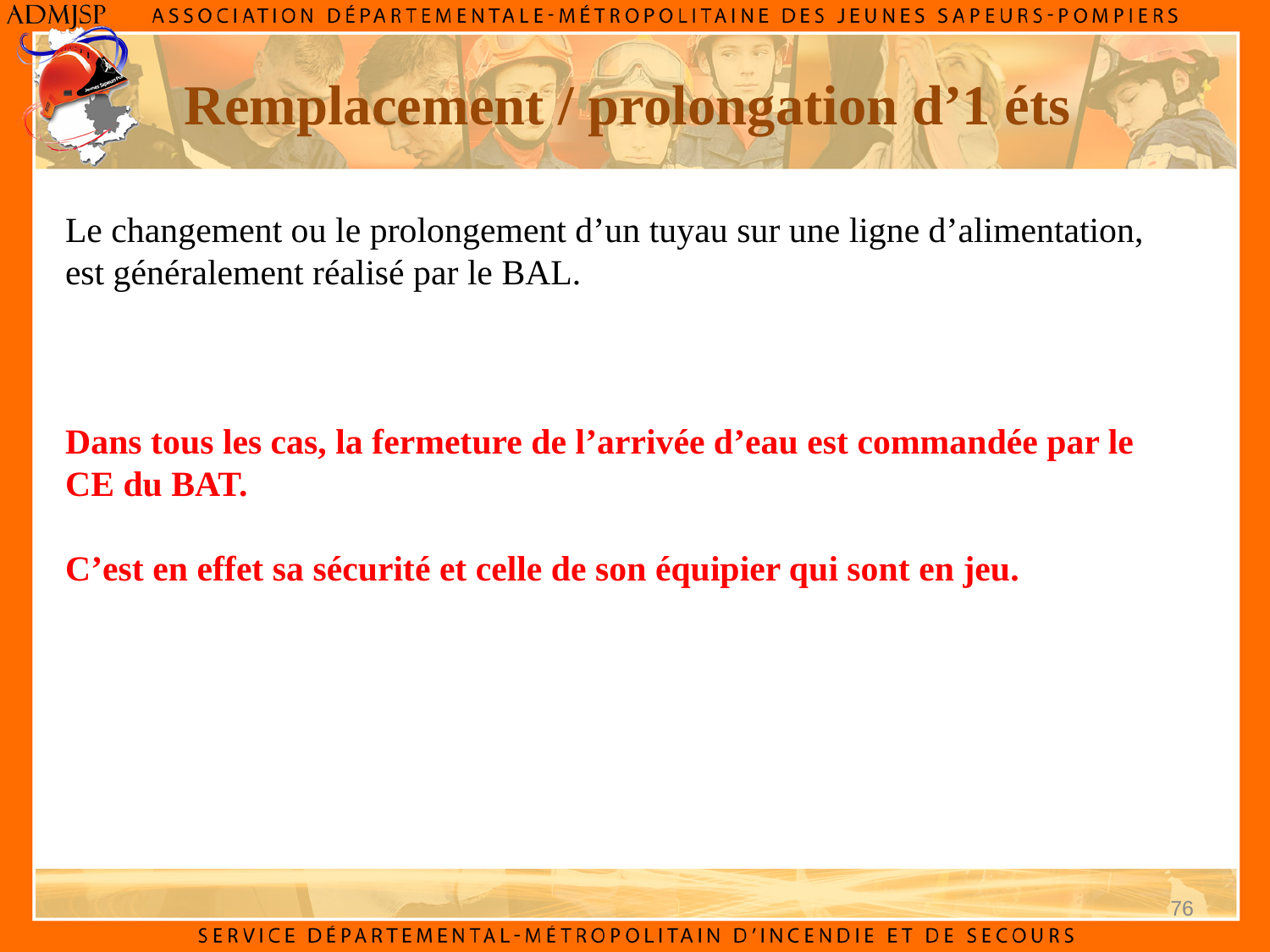

Remplacement / prolongation d’1 éts
Le changement ou le prolongement d’un tuyau sur une ligne d’alimentation, est généralement réalisé par le BAL.

Dans tous les cas, la fermeture de l’arrivée d’eau est commandée par le CE du BAT.

C’est en effet sa sécurité et celle de son équipier qui sont en jeu.
76